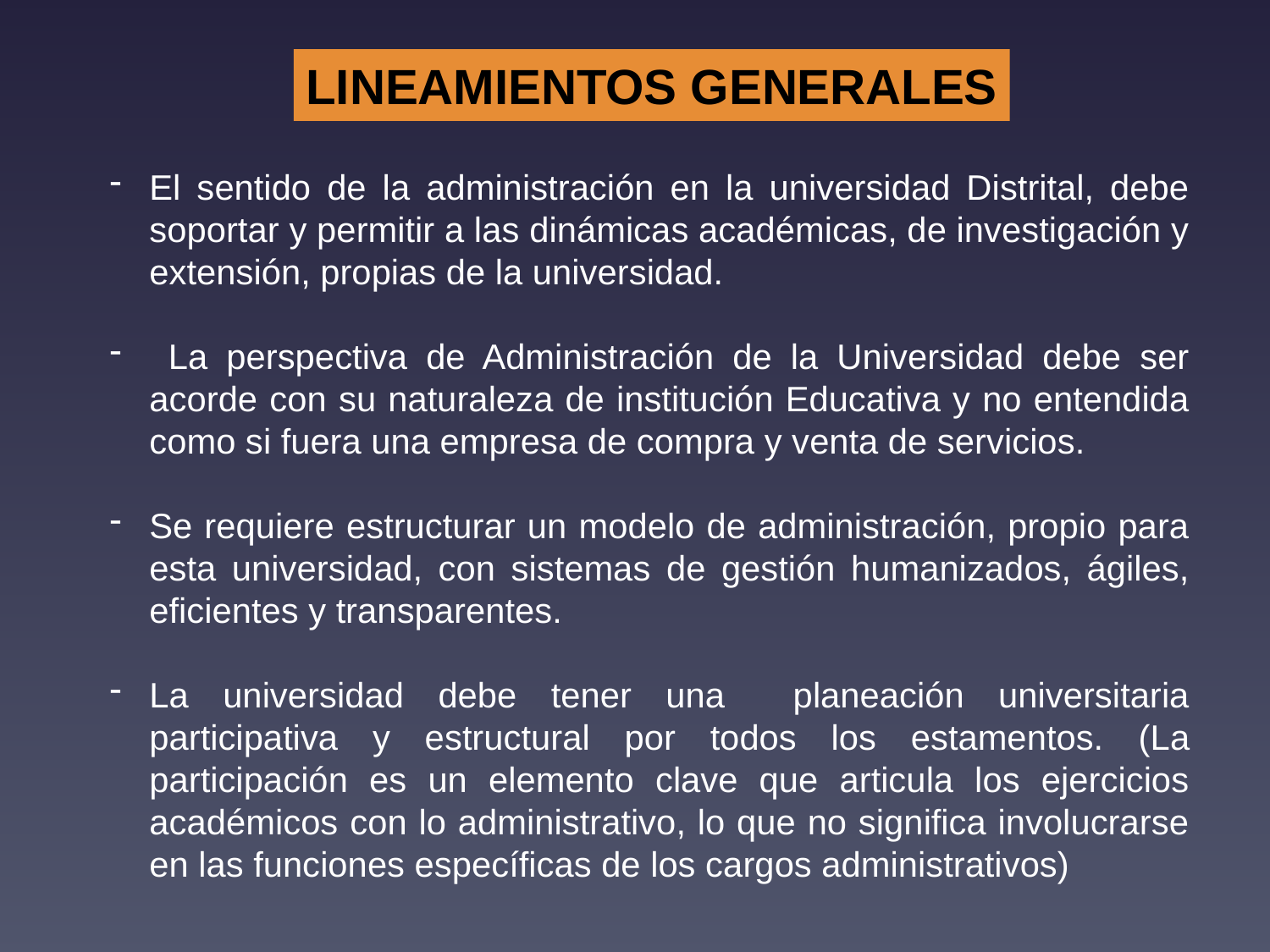

LINEAMIENTOS GENERALES
El sentido de la administración en la universidad Distrital, debe soportar y permitir a las dinámicas académicas, de investigación y extensión, propias de la universidad.

 La perspectiva de Administración de la Universidad debe ser acorde con su naturaleza de institución Educativa y no entendida como si fuera una empresa de compra y venta de servicios.

Se requiere estructurar un modelo de administración, propio para esta universidad, con sistemas de gestión humanizados, ágiles, eficientes y transparentes.

La universidad debe tener una  planeación universitaria participativa y estructural por todos los estamentos. (La participación es un elemento clave que articula los ejercicios académicos con lo administrativo, lo que no significa involucrarse en las funciones específicas de los cargos administrativos)